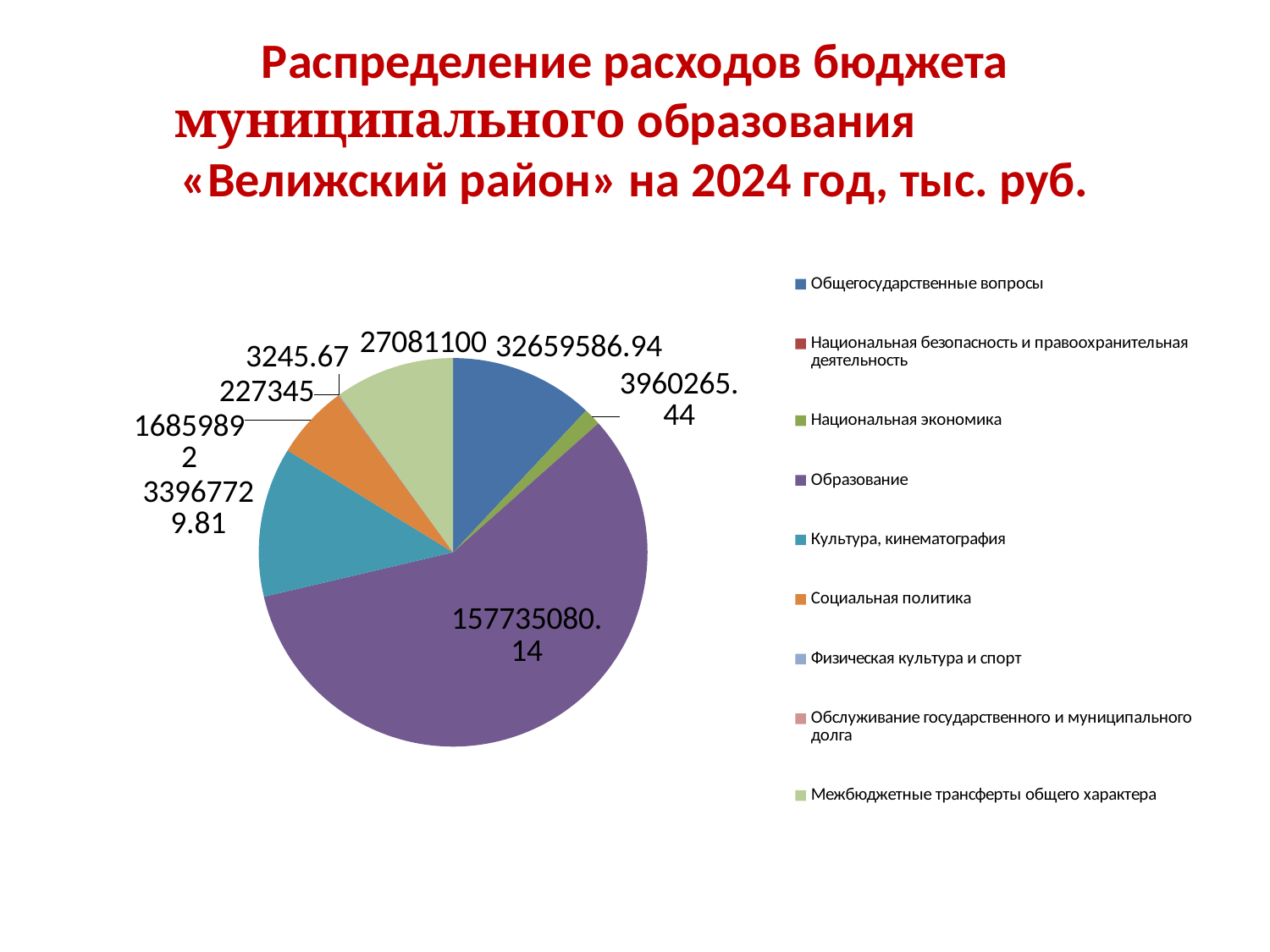

# Распределение расходов бюджета муниципального образования                 «Велижский район» на 2024 год, тыс. руб.

### Chart

| Category | 2024 год |
|---|---|
| Общегосударственные вопросы | 32659586.94 |
| Национальная безопасность и правоохранительная деятельность | 0.0 |
| Национальная экономика | 3960265.44 |
| Образование | 157735080.14 |
| Культура, кинематография | 33967729.81 |
| Социальная политика | 16859892.0 |
| Физическая культура и спорт | 227345.0 |
| Обслуживание государственного и муниципального долга | 3245.67 |
| Межбюджетные трансферты общего характера | 27081100.0 |